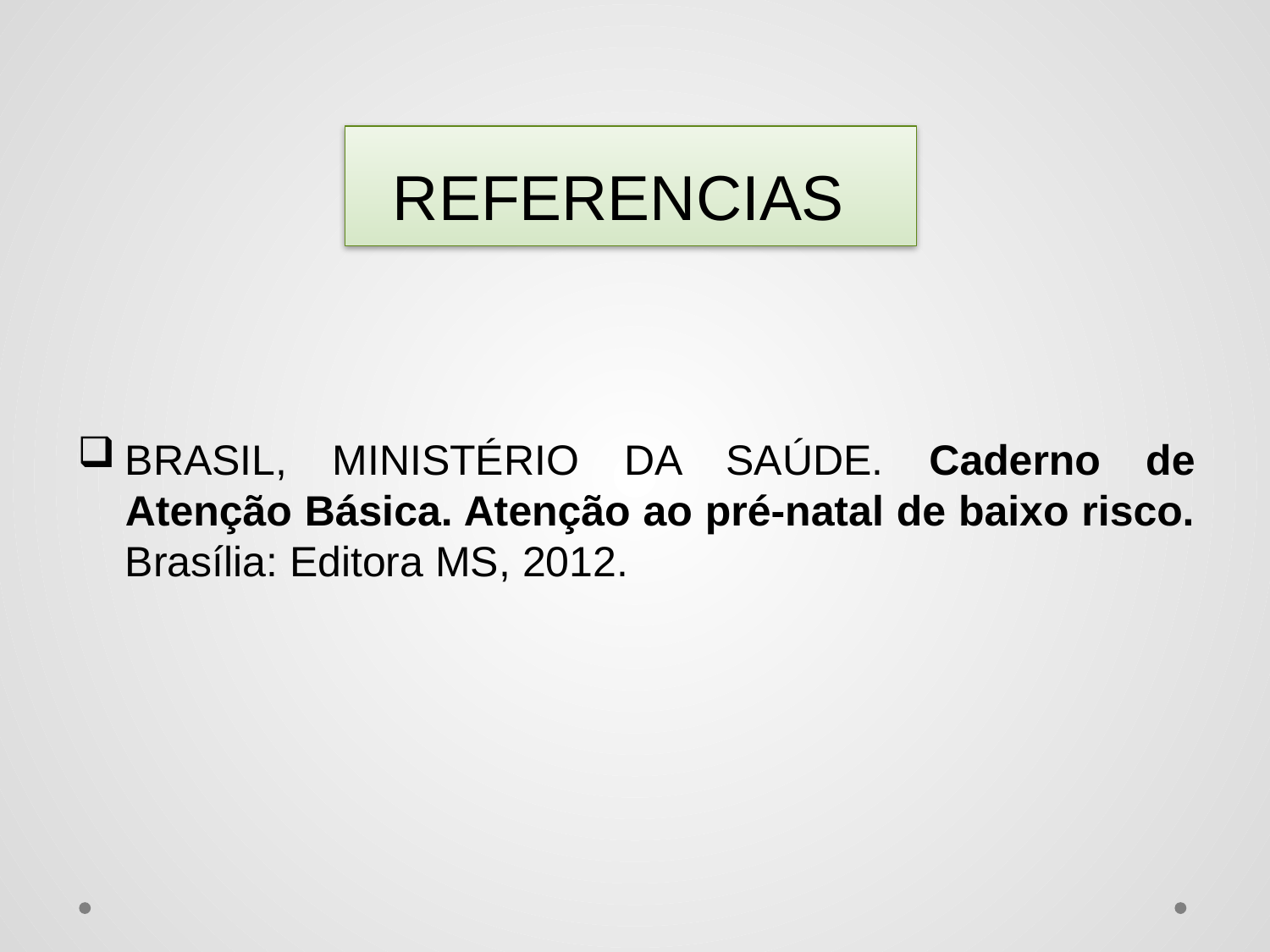

# REFERENCIAS
BRASIL, MINISTÉRIO DA SAÚDE. Caderno de Atenção Básica. Atenção ao pré-natal de baixo risco. Brasília: Editora MS, 2012.